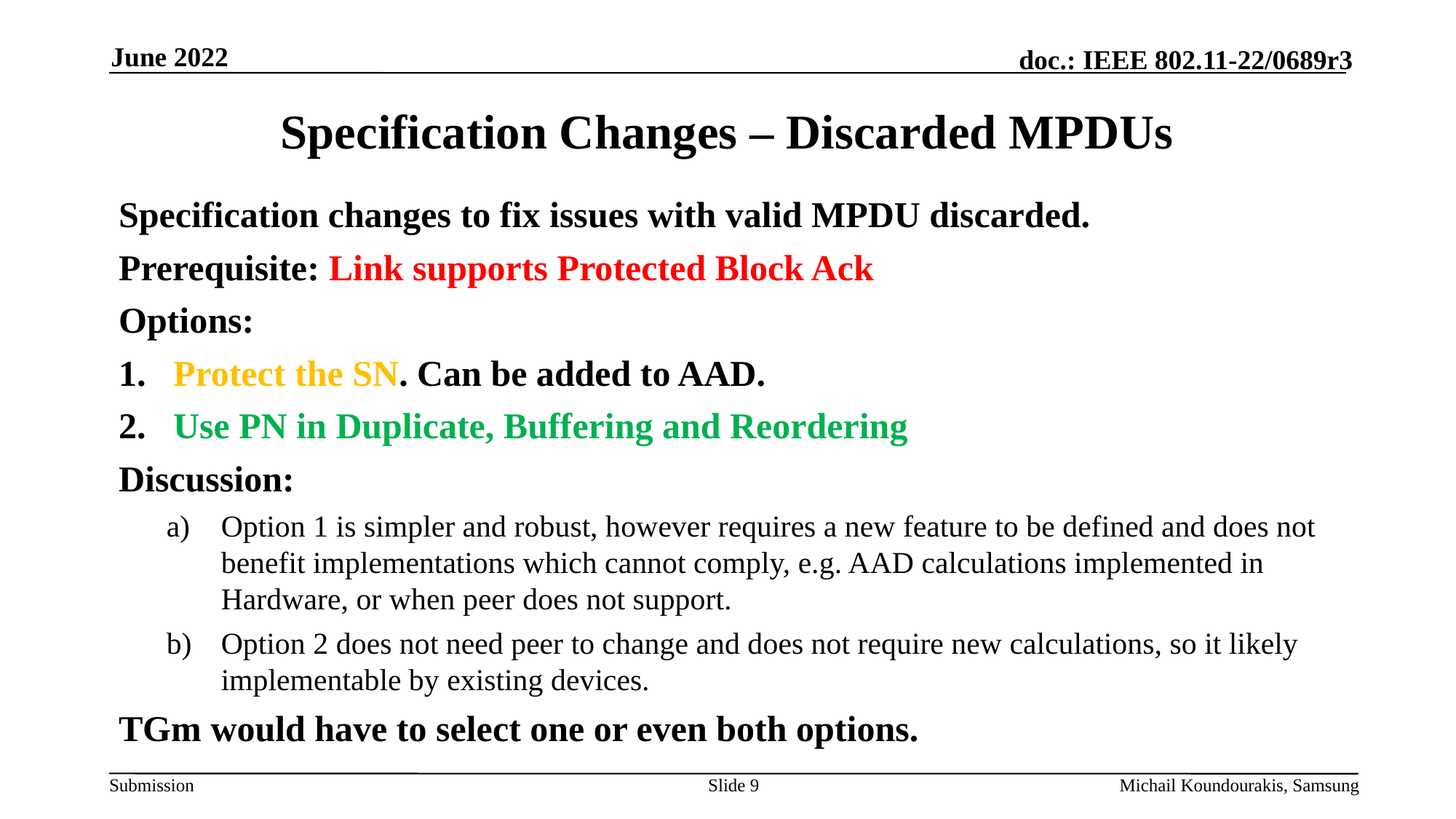

June 2022
# Specification Changes – Discarded MPDUs
Specification changes to fix issues with valid MPDU discarded.
Prerequisite: Link supports Protected Block Ack
Options:
Protect the SN. Can be added to AAD.
Use PN in Duplicate, Buffering and Reordering
Discussion:
Option 1 is simpler and robust, however requires a new feature to be defined and does not benefit implementations which cannot comply, e.g. AAD calculations implemented in Hardware, or when peer does not support.
Option 2 does not need peer to change and does not require new calculations, so it likely implementable by existing devices.
TGm would have to select one or even both options.
Slide 9
Michail Koundourakis, Samsung